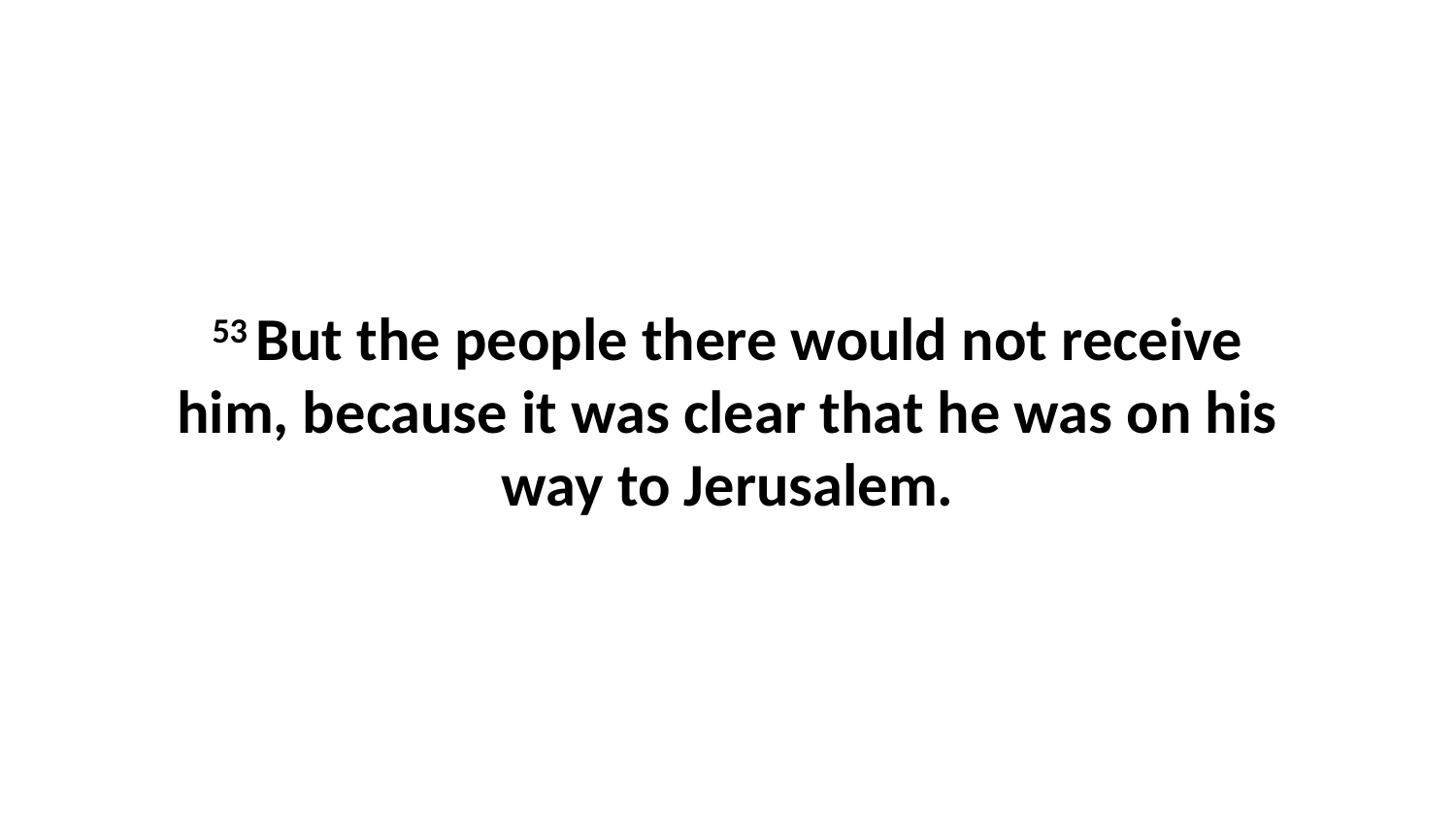

53 But the people there would not receive him, because it was clear that he was on his way to Jerusalem.